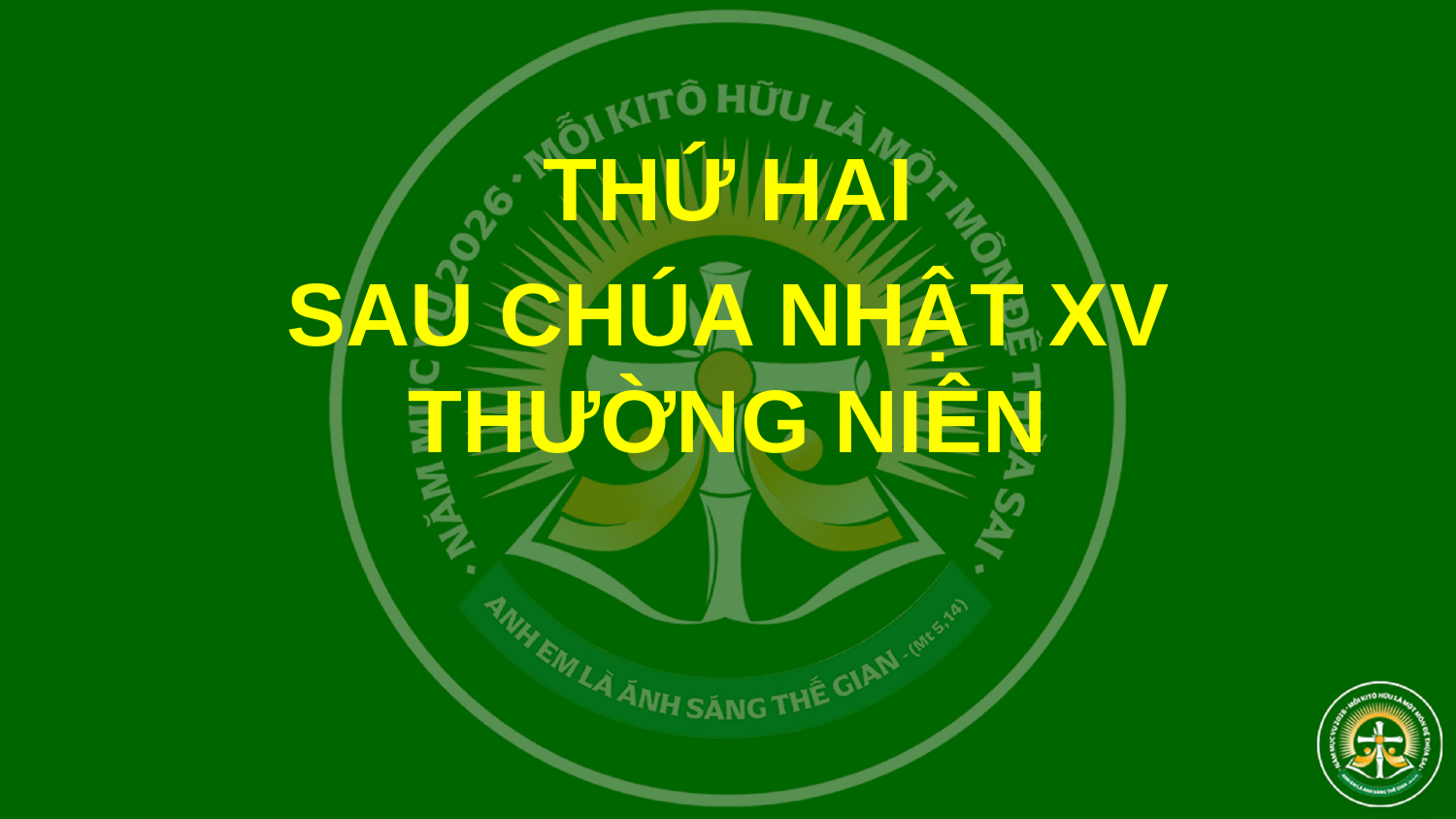

THỨ HAI
SAU CHÚA NHẬT XV
THƯỜNG NIÊN